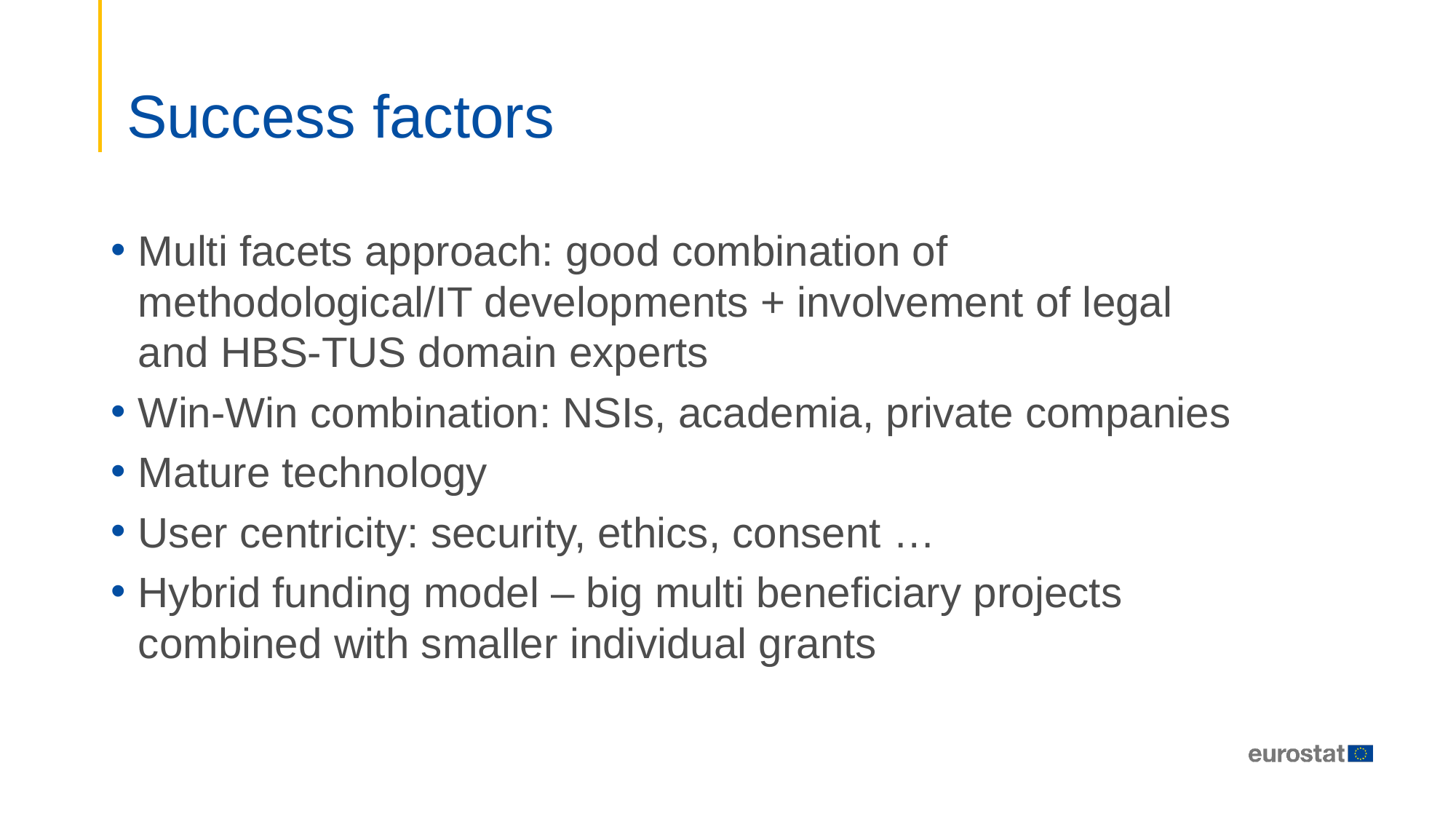

# Success factors
Multi facets approach: good combination of methodological/IT developments + involvement of legal and HBS-TUS domain experts
Win-Win combination: NSIs, academia, private companies
Mature technology
User centricity: security, ethics, consent …
Hybrid funding model – big multi beneficiary projects combined with smaller individual grants